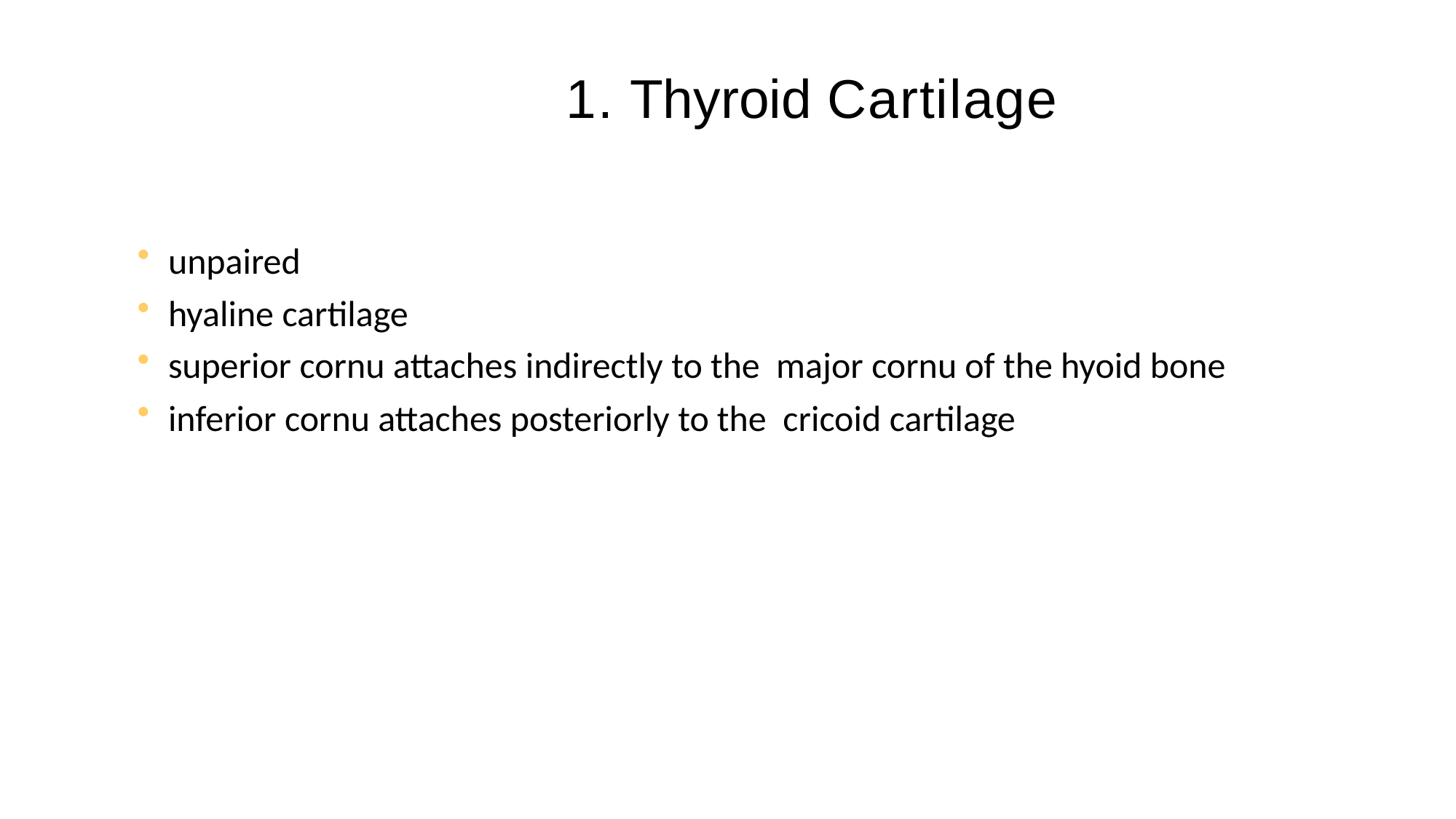

# 1. Thyroid Cartilage
unpaired
hyaline cartilage
superior cornu attaches indirectly to the  major cornu of the hyoid bone
inferior cornu attaches posteriorly to the  cricoid cartilage